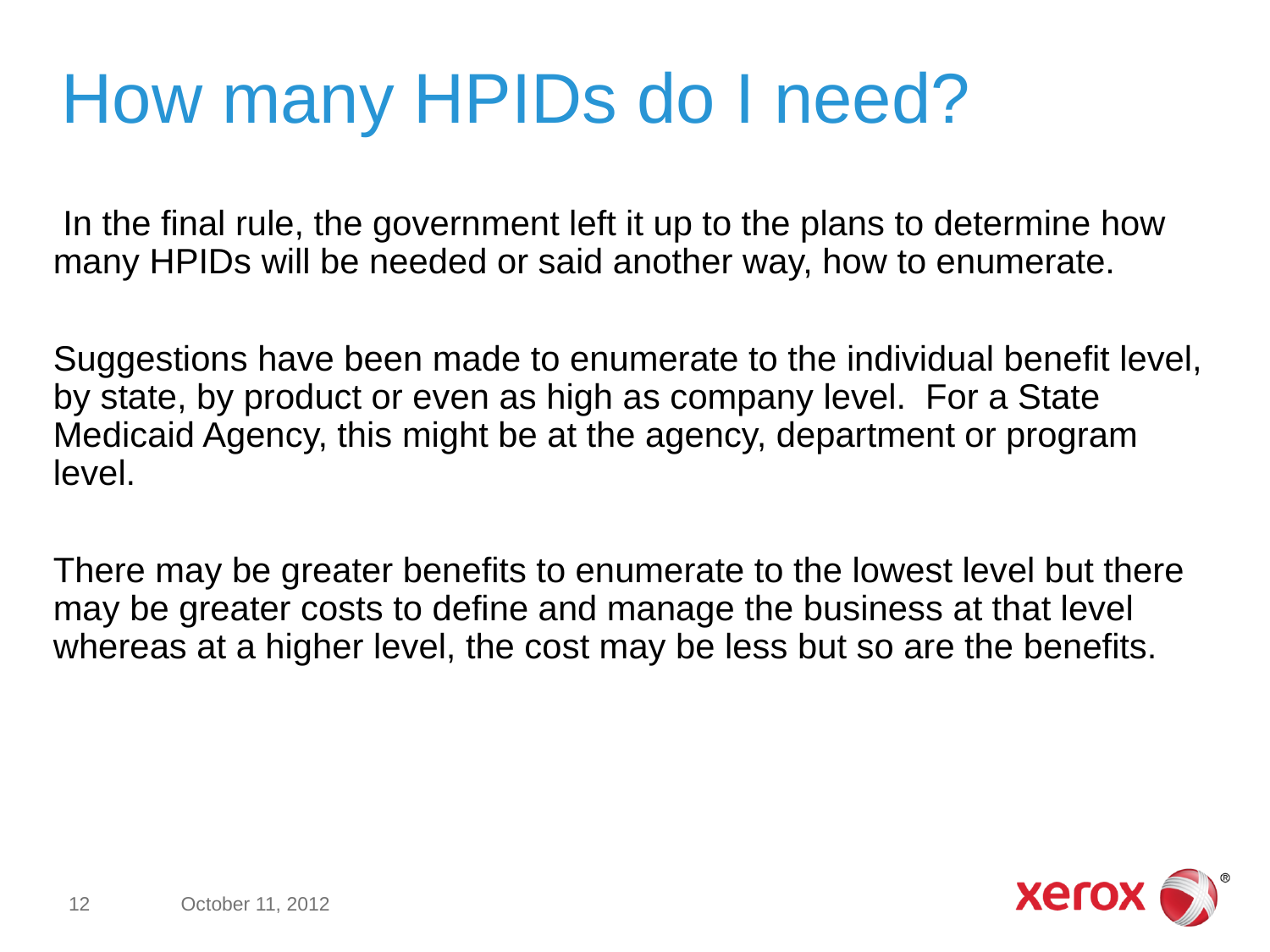

# How many HPIDs do I need?
 In the final rule, the government left it up to the plans to determine how many HPIDs will be needed or said another way, how to enumerate.

Suggestions have been made to enumerate to the individual benefit level, by state, by product or even as high as company level.  For a State Medicaid Agency, this might be at the agency, department or program level.

There may be greater benefits to enumerate to the lowest level but there may be greater costs to define and manage the business at that level whereas at a higher level, the cost may be less but so are the benefits.
12
October 11, 2012